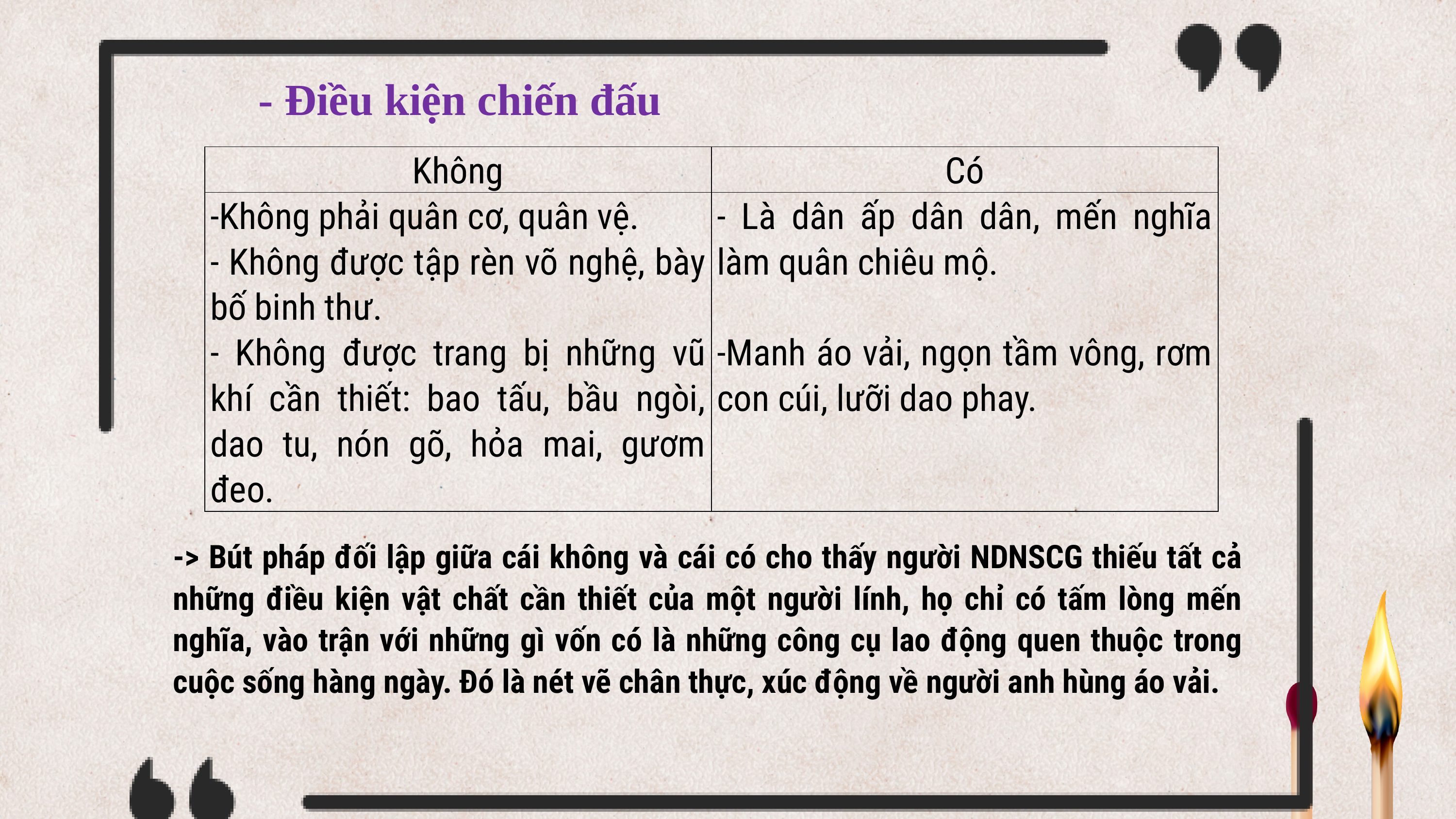

- Điều kiện chiến đấu
| Không | Có |
| --- | --- |
| -Không phải quân cơ, quân vệ. - Không được tập rèn võ nghệ, bày bố binh thư. - Không được trang bị những vũ khí cần thiết: bao tấu, bầu ngòi, dao tu, nón gõ, hỏa mai, gươm đeo. | - Là dân ấp dân dân, mến nghĩa làm quân chiêu mộ.   -Manh áo vải, ngọn tầm vông, rơm con cúi, lưỡi dao phay. |
-> Bút pháp đối lập giữa cái không và cái có cho thấy người NDNSCG thiếu tất cả những điều kiện vật chất cần thiết của một người lính, họ chỉ có tấm lòng mến nghĩa, vào trận với những gì vốn có là những công cụ lao động quen thuộc trong cuộc sống hàng ngày. Đó là nét vẽ chân thực, xúc động về người anh hùng áo vải.